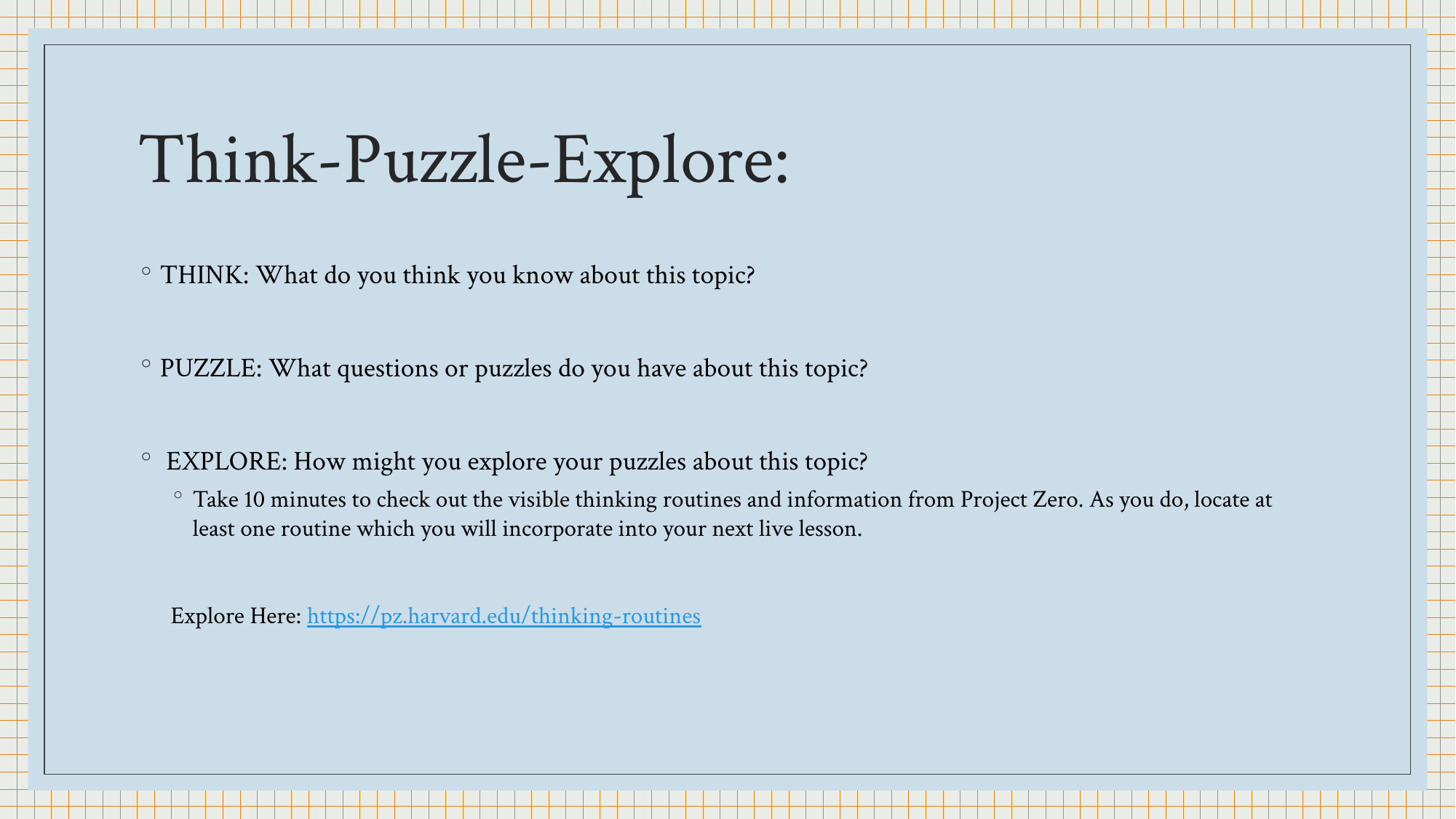

# Think-Puzzle-Explore:
THINK: What do you think you know about this topic?

PUZZLE: What questions or puzzles do you have about this topic?

 EXPLORE: How might you explore your puzzles about this topic?
Take 10 minutes to check out the visible thinking routines and information from Project Zero. As you do, locate at least one routine which you will incorporate into your next live lesson.

Explore Here: https://pz.harvard.edu/thinking-routines